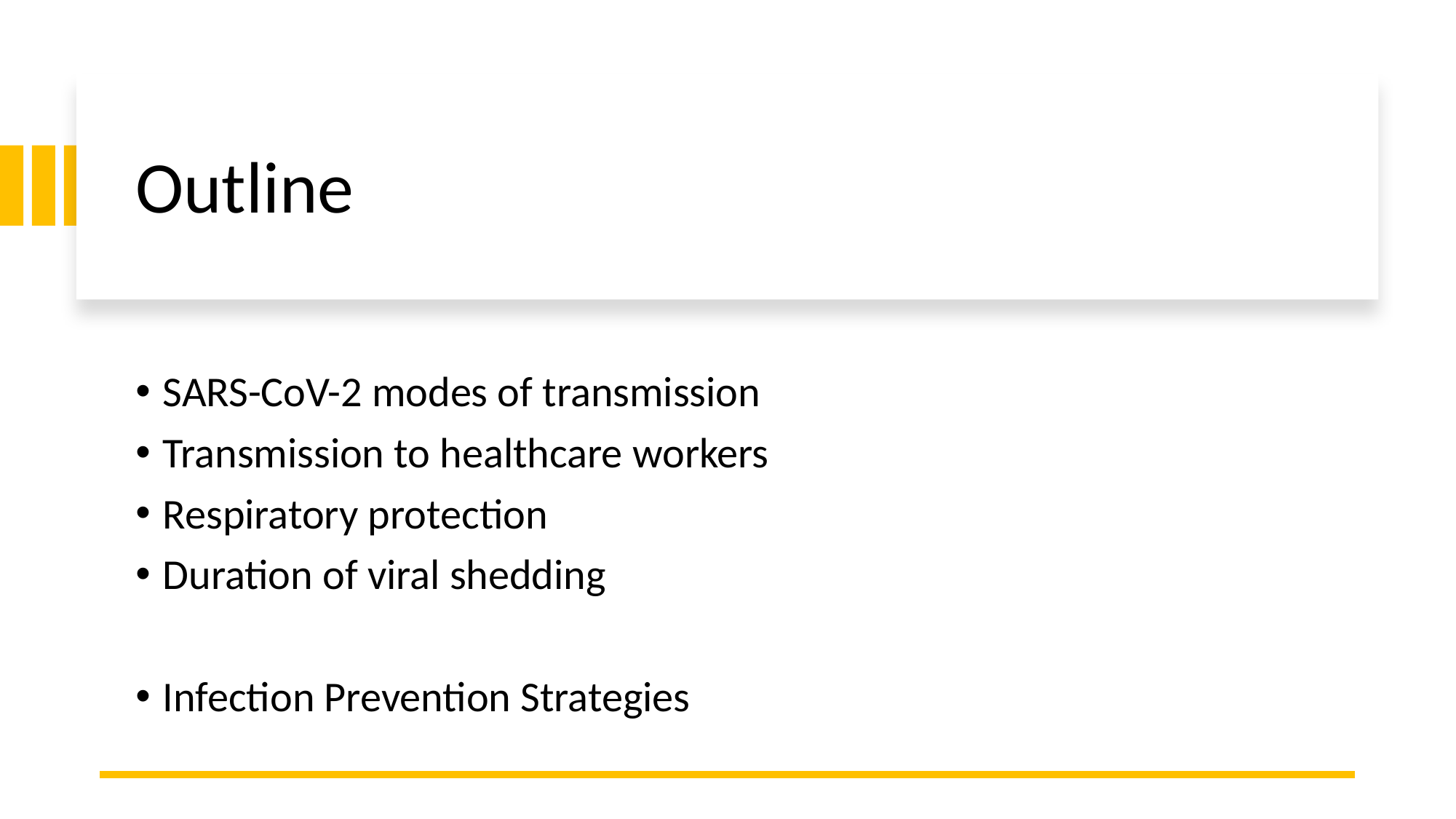

# Outline

SARS-CoV-2 modes of transmission
Transmission to healthcare workers
Respiratory protection
Duration of viral shedding

Infection Prevention Strategies